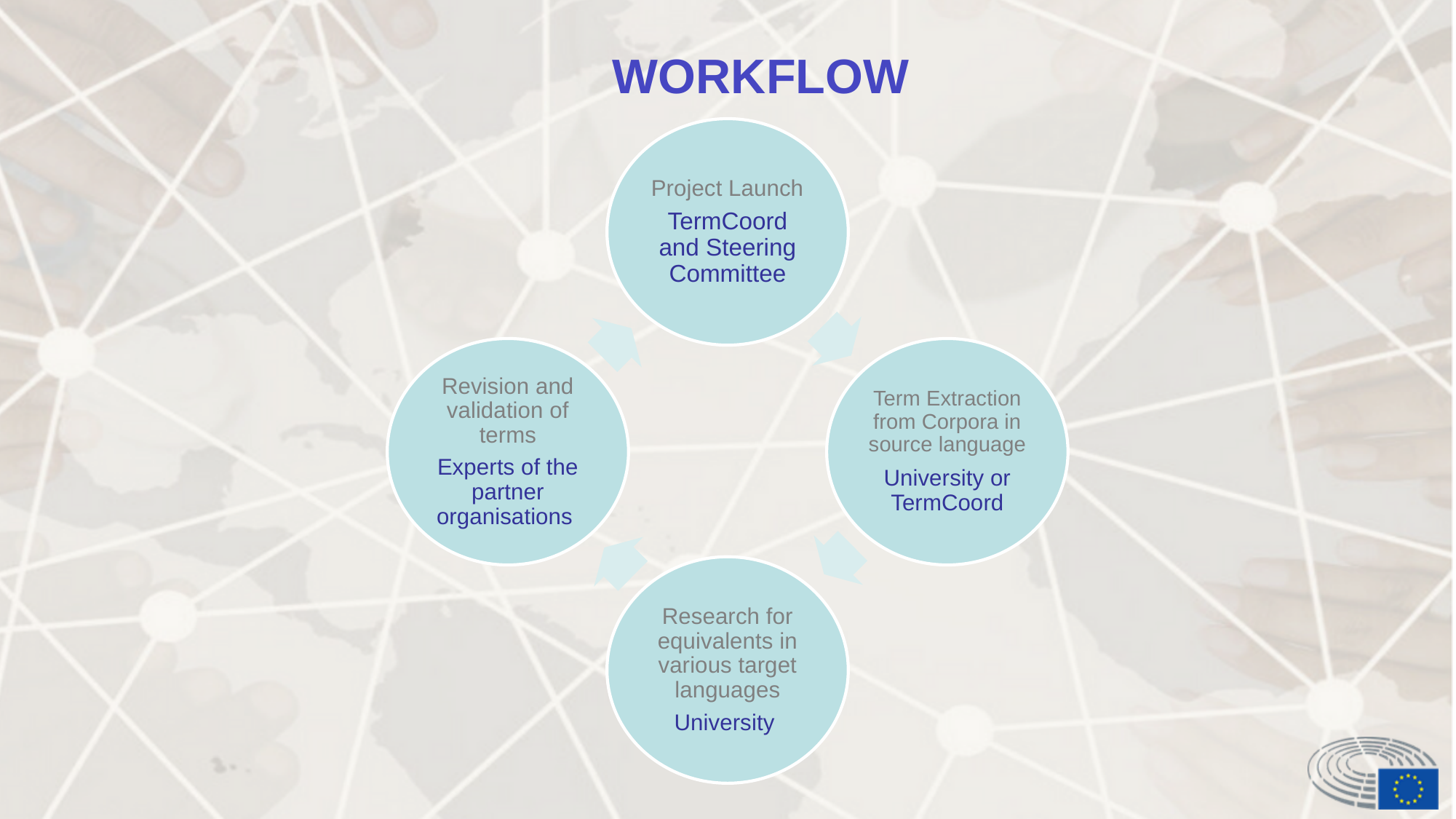

# WORKFLOW
Project Launch
TermCoord and Steering Committee

Term Extraction from Corpora in source language
University or TermCoord

Research for equivalents in various target languages
University

Revision and validation of terms
Experts of the partner organisations